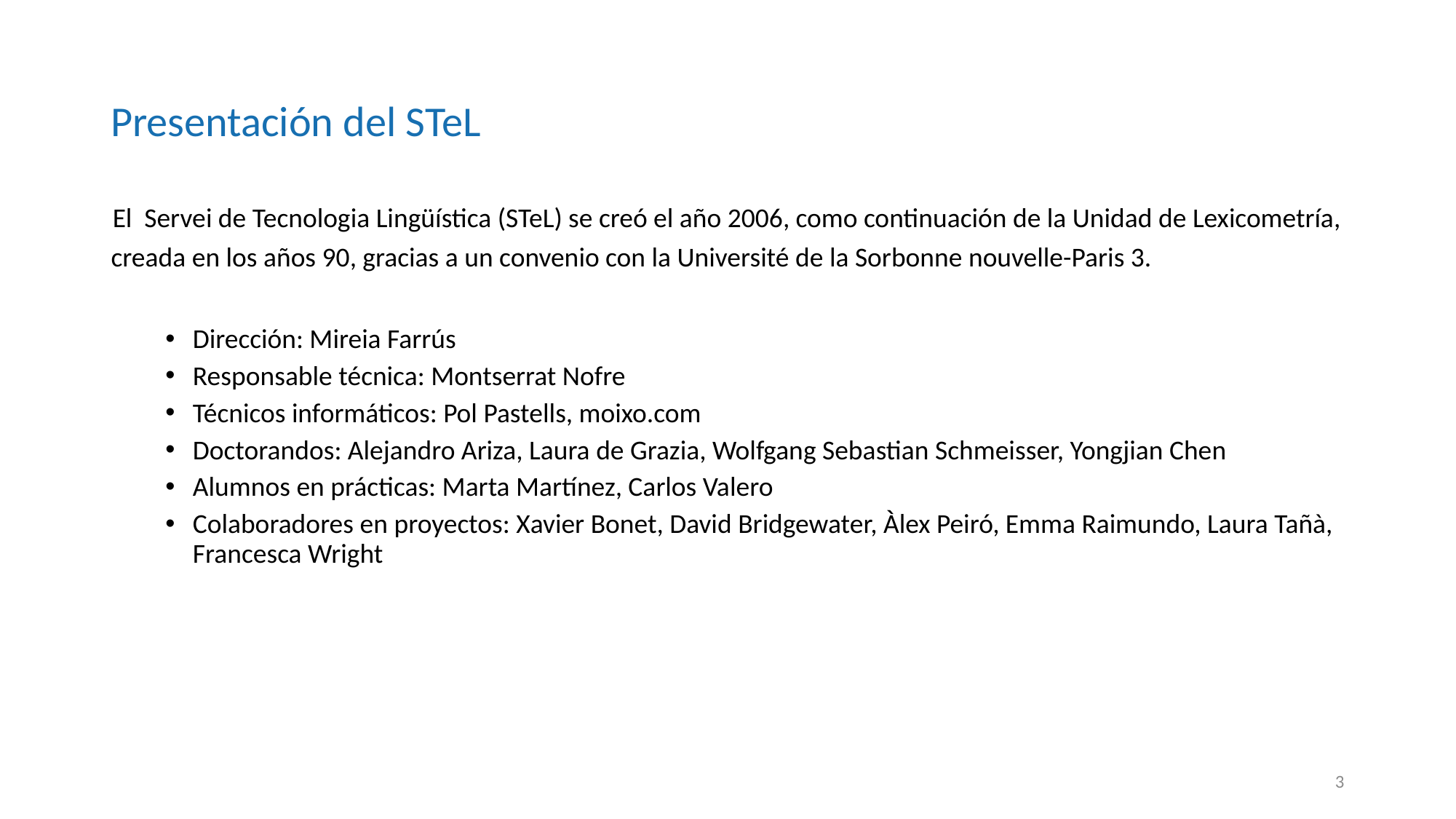

# Presentación del STeL
El  Servei de Tecnologia Lingüística (STeL) se creó el año 2006, como continuación de la Unidad de Lexicometría, creada en los años 90, gracias a un convenio con la Université de la Sorbonne nouvelle-Paris 3.

Dirección: Mireia Farrús
Responsable técnica: Montserrat Nofre
Técnicos informáticos: Pol Pastells, moixo.com
Doctorandos: Alejandro Ariza, Laura de Grazia, Wolfgang Sebastian Schmeisser, Yongjian Chen
Alumnos en prácticas: Marta Martínez, Carlos Valero
Colaboradores en proyectos: Xavier Bonet, David Bridgewater, Àlex Peiró, Emma Raimundo, Laura Tañà, Francesca Wright

3